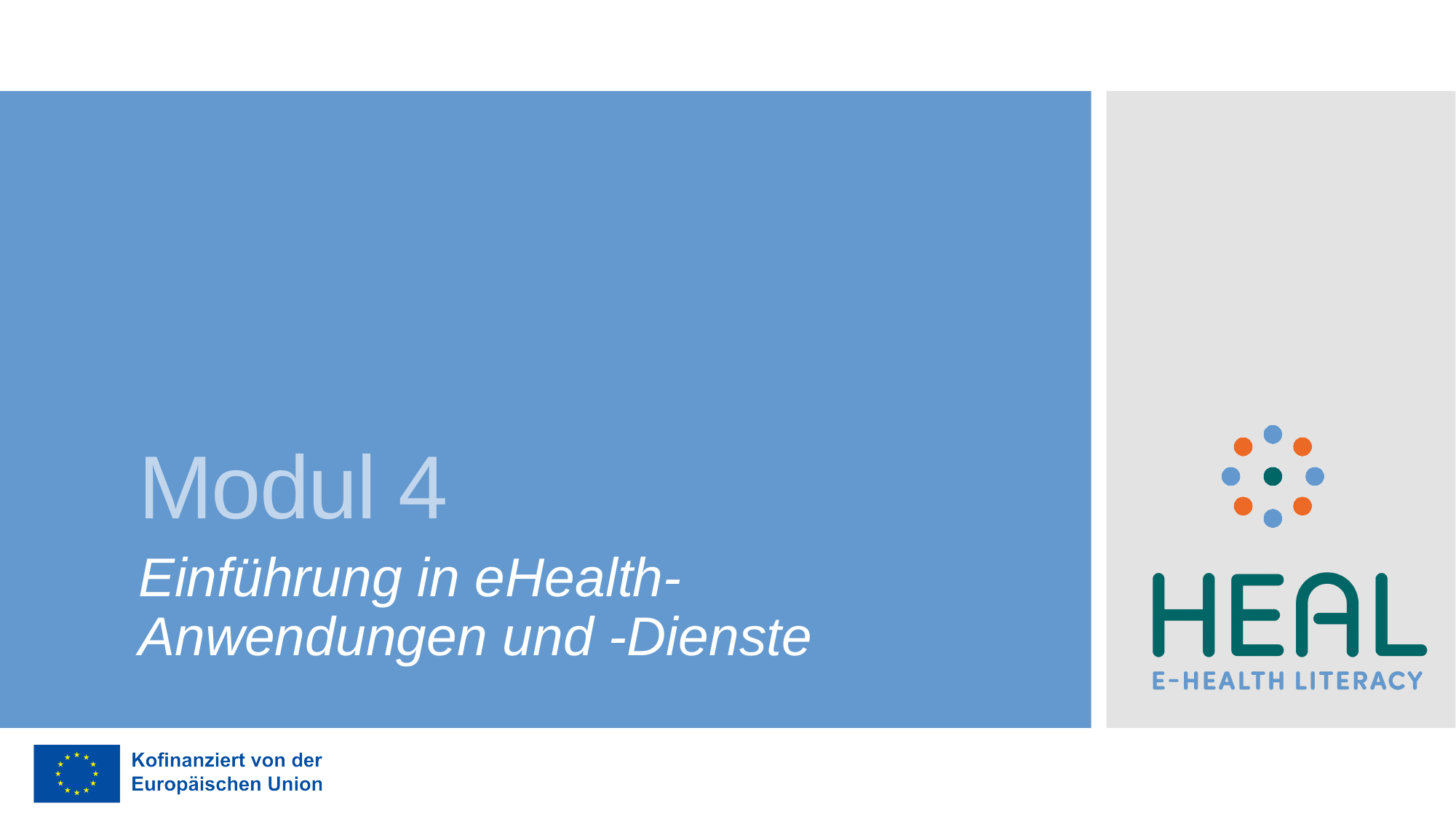

# Modul 4
Einführung in eHealth-Anwendungen und -Dienste